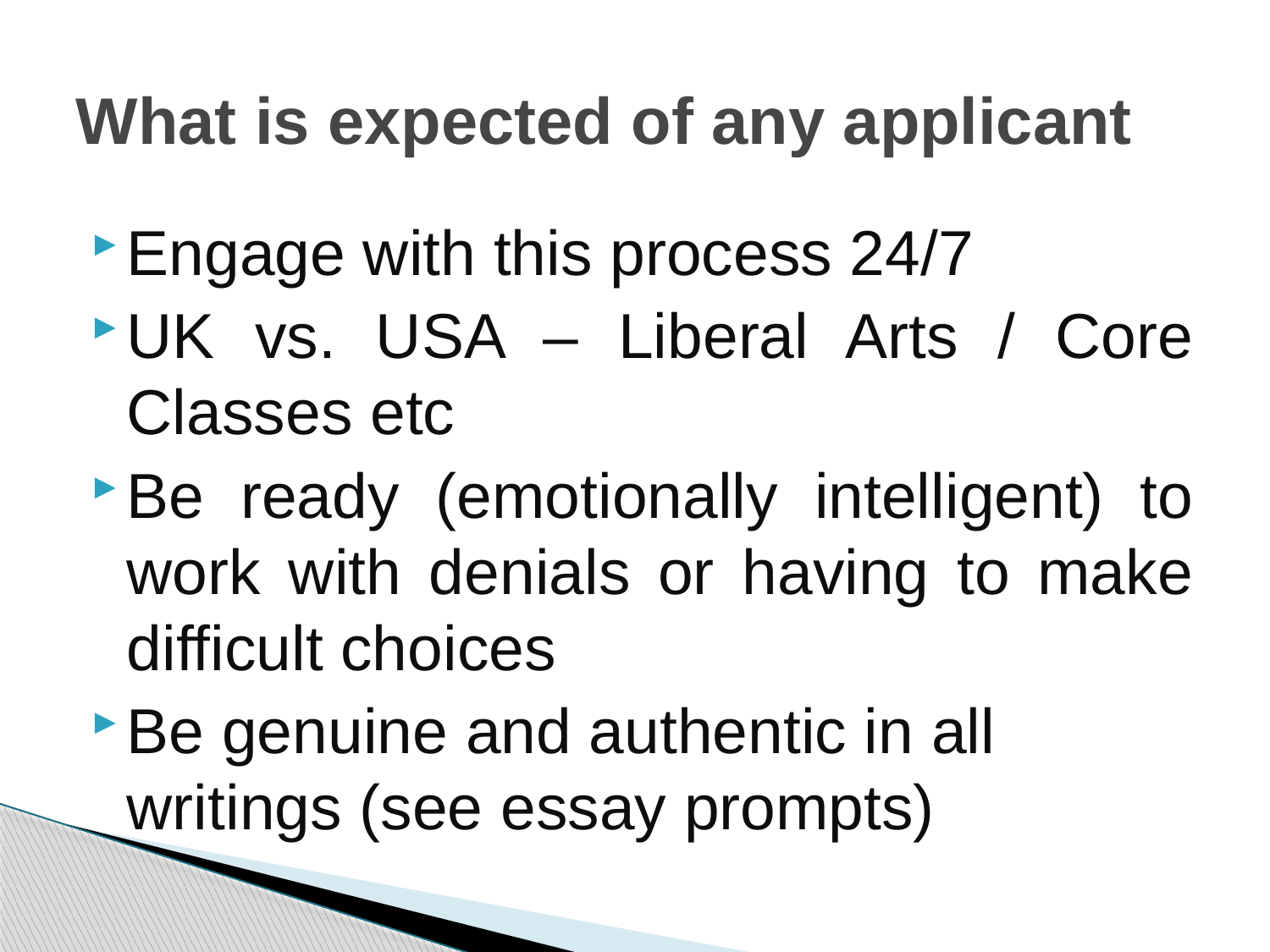

# What is expected of any applicant
Engage with this process 24/7
UK vs. USA – Liberal Arts / Core Classes etc
Be ready (emotionally intelligent) to work with denials or having to make difficult choices
Be genuine and authentic in all writings (see essay prompts)